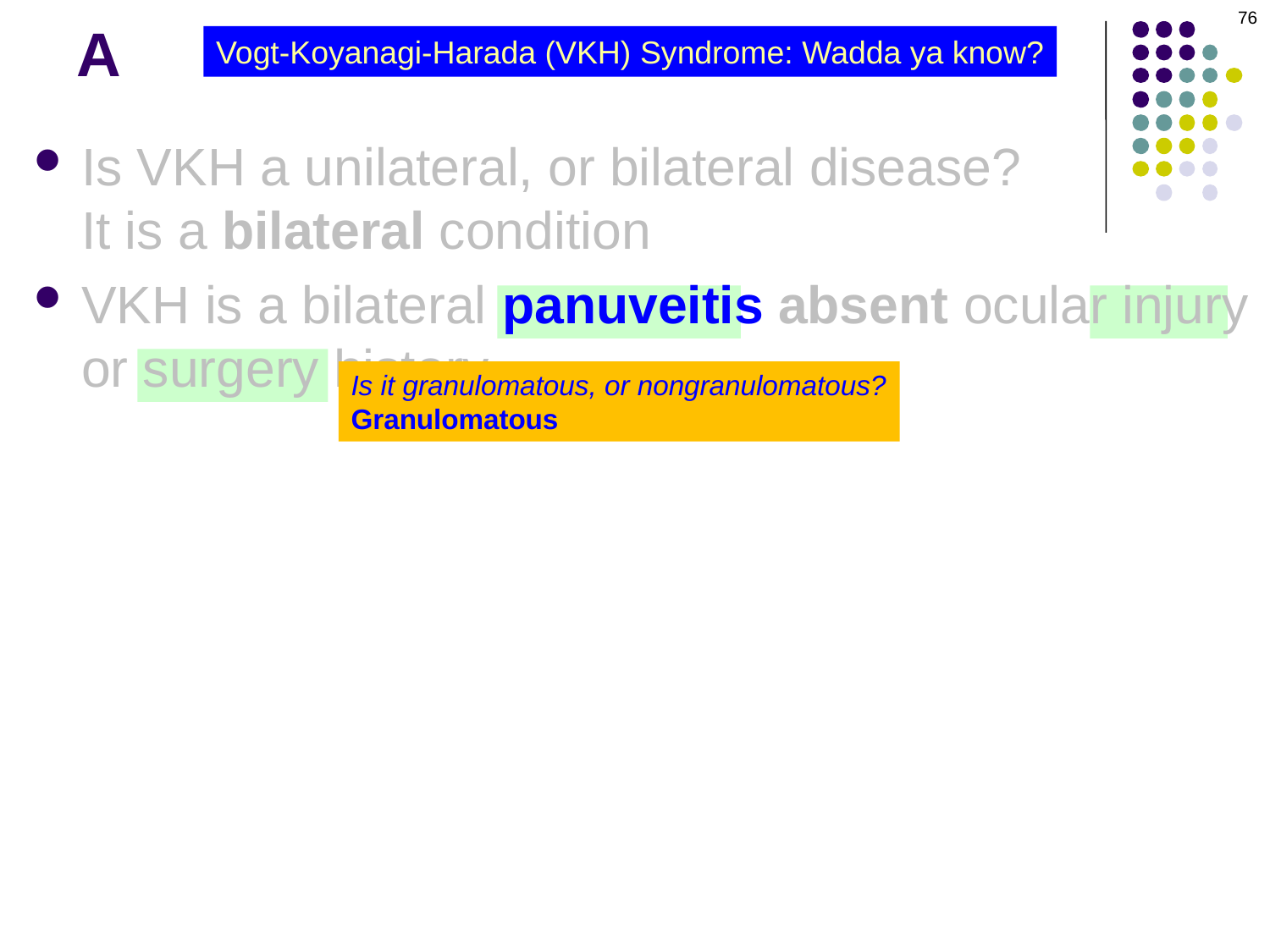

76
# A
Vogt-Koyanagi-Harada (VKH) Syndrome: Wadda ya know?
Is VKH a unilateral, or bilateral disease?                It is a bilateral condition
VKH is a bilateral panuveitis absent ocular injury or surgery history

Is it granulomatous, or nongranulomatous?
Granulomatous